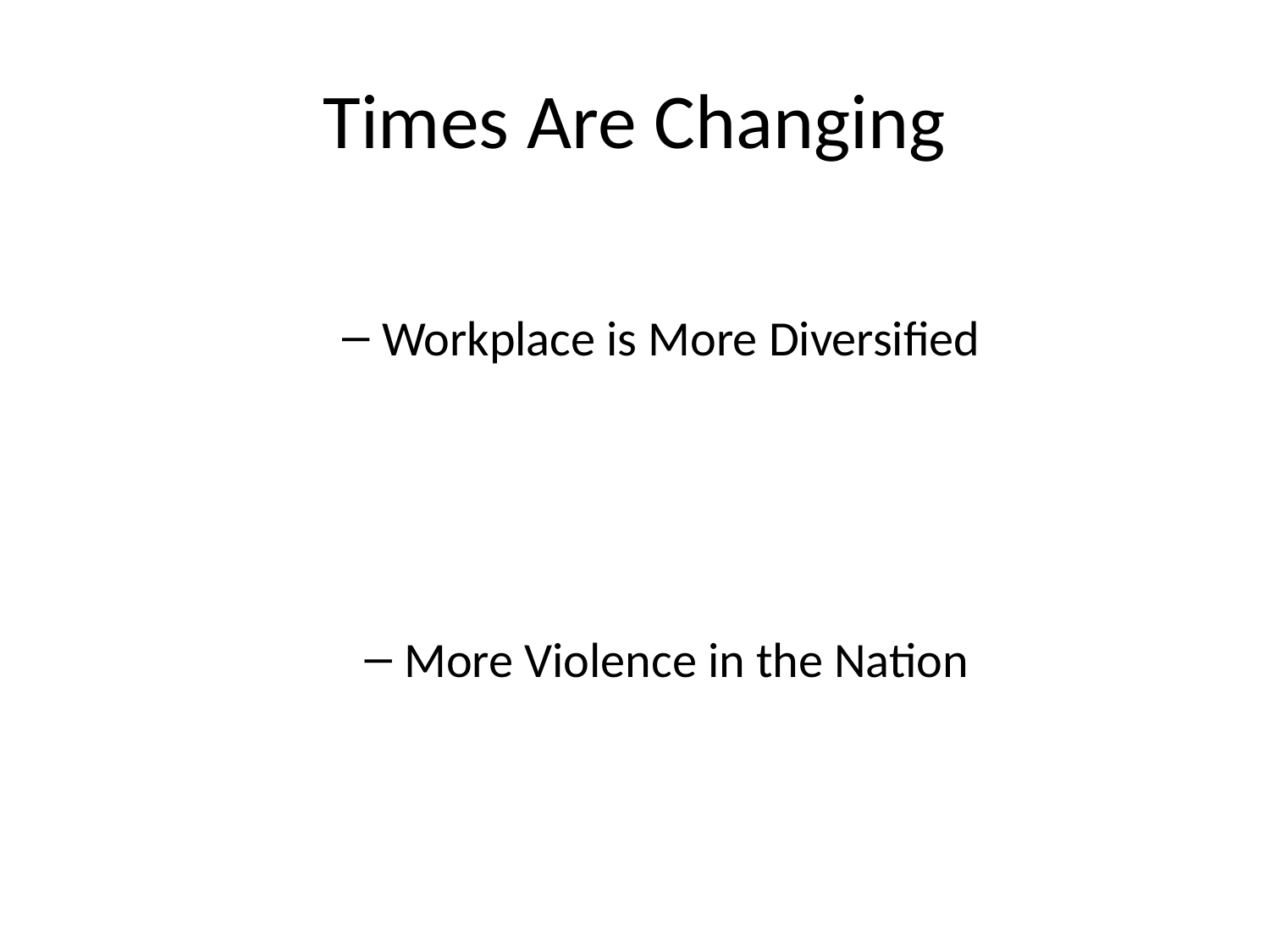

# Times Are Changing

Workplace is More Diversified

More Violence in the Nation